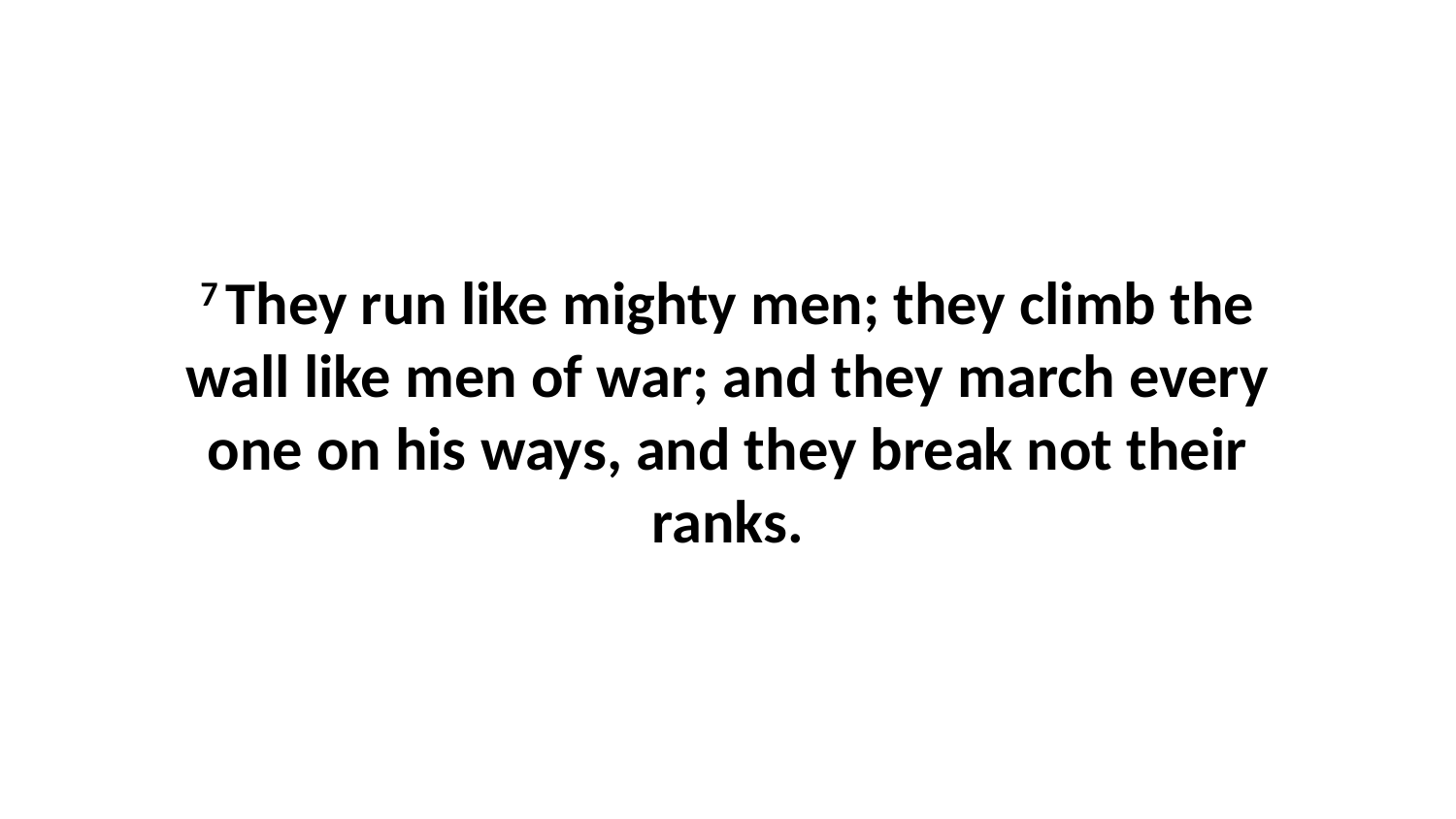

7 They run like mighty men; they climb the wall like men of war; and they march every one on his ways, and they break not their ranks.